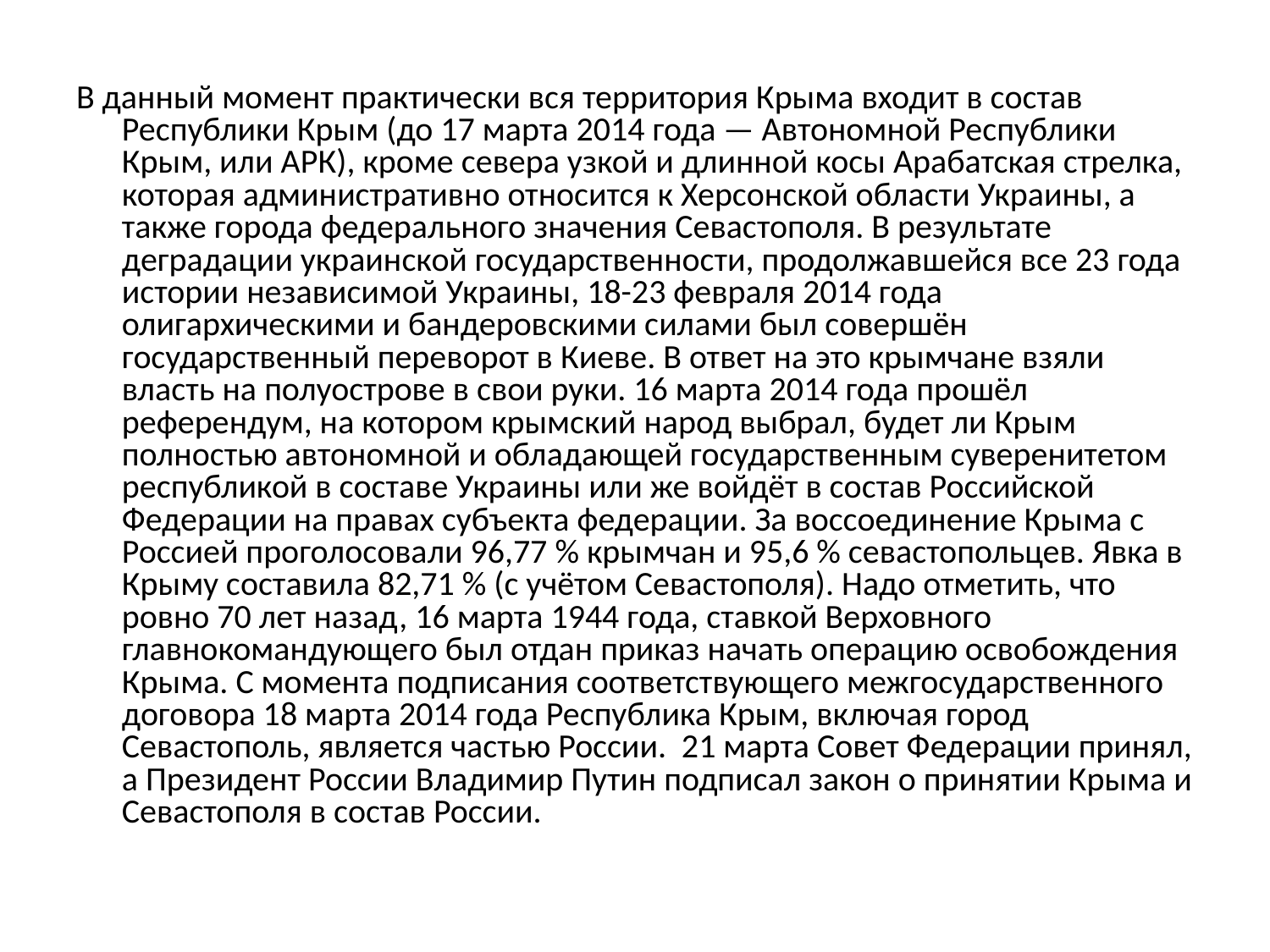

В данный момент практически вся территория Крыма входит в состав Республики Крым (до 17 марта 2014 года — Автономной Республики Крым, или АРК), кроме севера узкой и длинной косы Арабатская стрелка, которая административно относится к Херсонской области Украины, а также города федерального значения Севастополя. В результате деградации украинской государственности, продолжавшейся все 23 года истории независимой Украины, 18-23 февраля 2014 года олигархическими и бандеровскими силами был совершён государственный переворот в Киеве. В ответ на это крымчане взяли власть на полуострове в свои руки. 16 марта 2014 года прошёл референдум, на котором крымский народ выбрал, будет ли Крым полностью автономной и обладающей государственным суверенитетом республикой в составе Украины или же войдёт в состав Российской Федерации на правах субъекта федерации. За воссоединение Крыма с Россией проголосовали 96,77 % крымчан и 95,6 % севастопольцев. Явка в Крыму составила 82,71 % (с учётом Севастополя). Надо отметить, что ровно 70 лет назад, 16 марта 1944 года, ставкой Верховного главнокомандующего был отдан приказ начать операцию освобождения Крыма. С момента подписания соответствующего межгосударственного договора 18 марта 2014 года Республика Крым, включая город Севастополь, является частью России.  21 марта Совет Федерации принял, а Президент России Владимир Путин подписал закон о принятии Крыма и Севастополя в состав России.